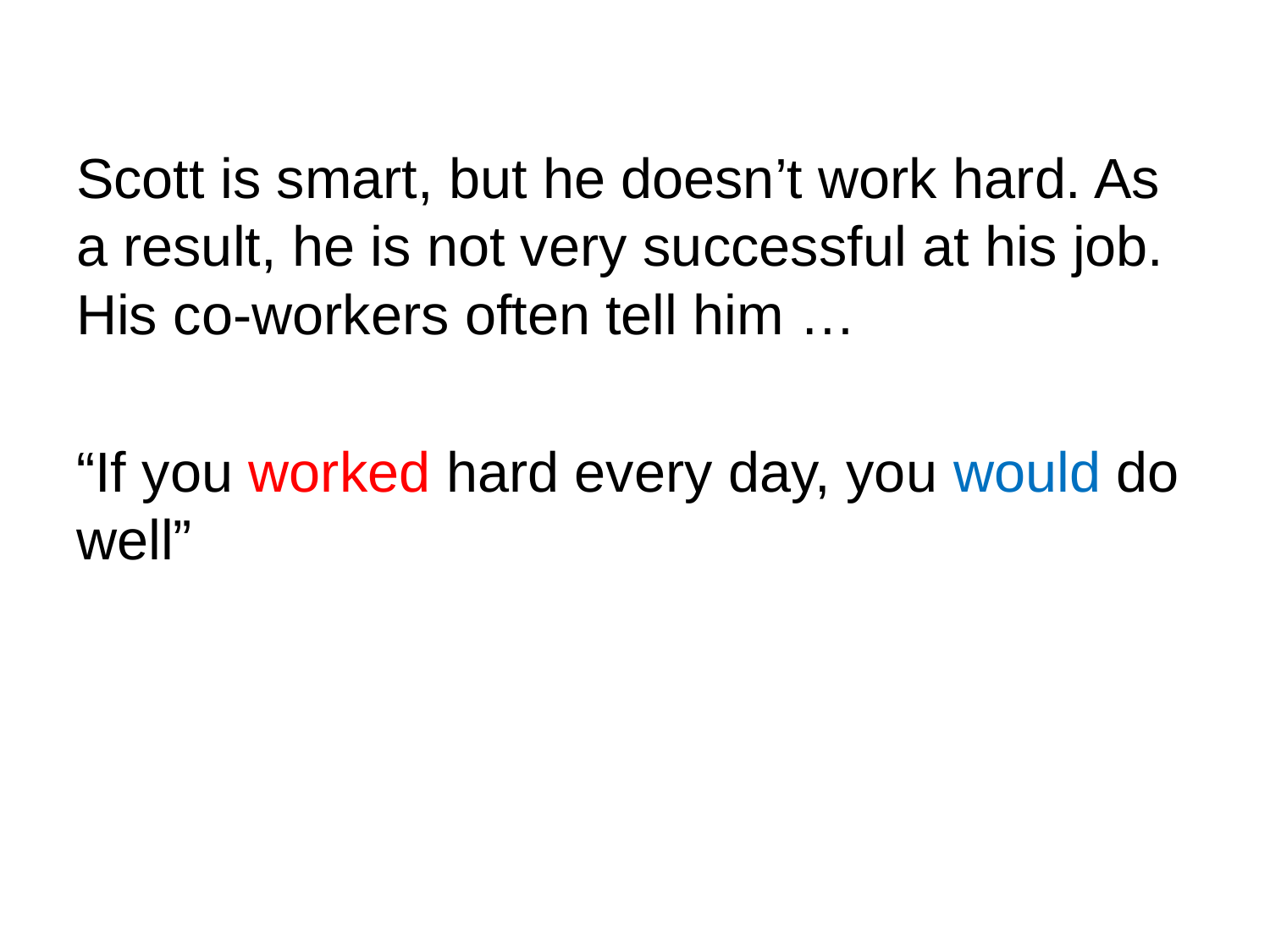

Scott is smart, but he doesn’t work hard. As a result, he is not very successful at his job. His co-workers often tell him …

“If you worked hard every day, you would do well”